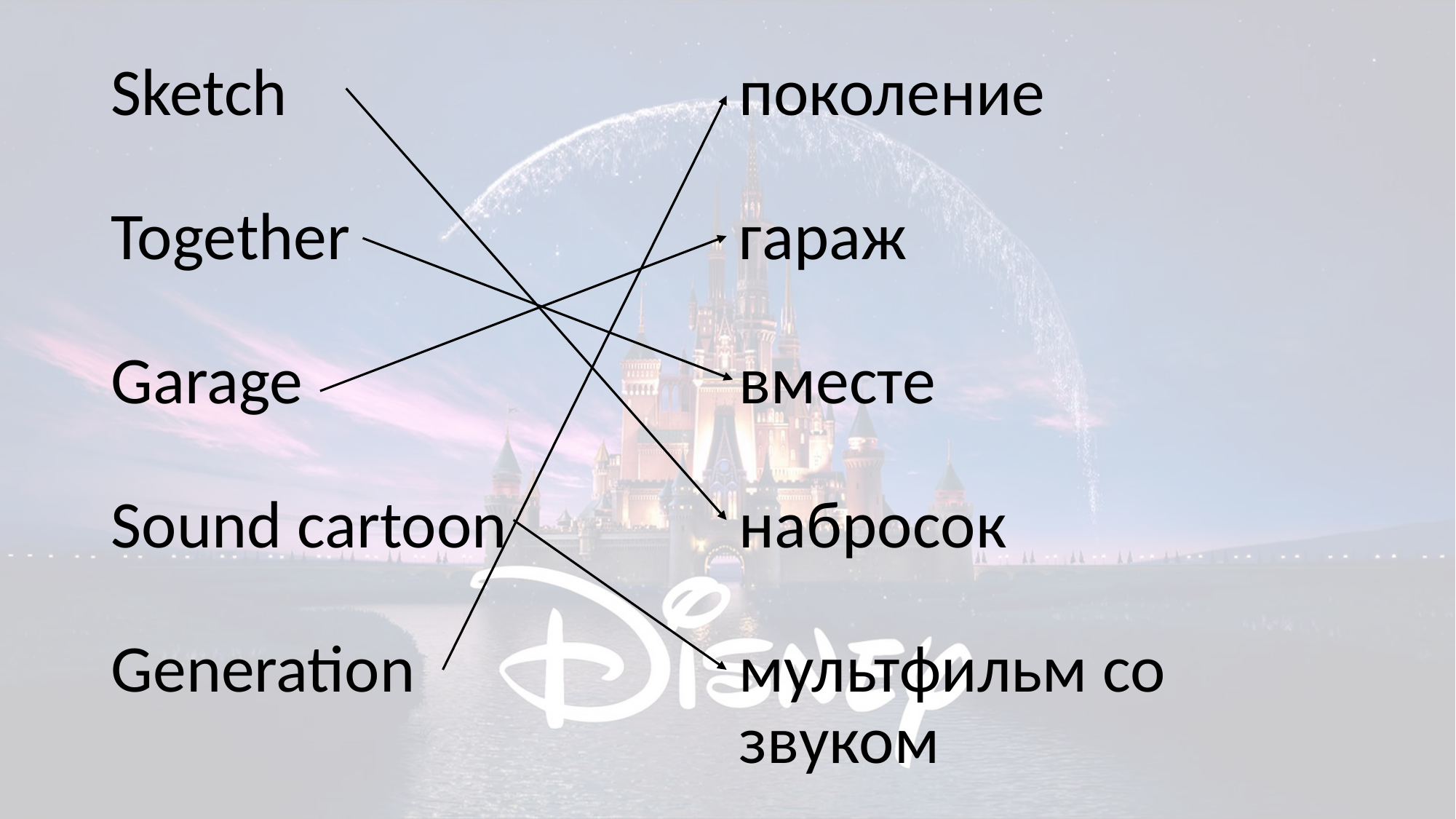

# Sketch Together Garage Sound cartoon Generation поколение гараж вместе набросок мультфильм со звуком